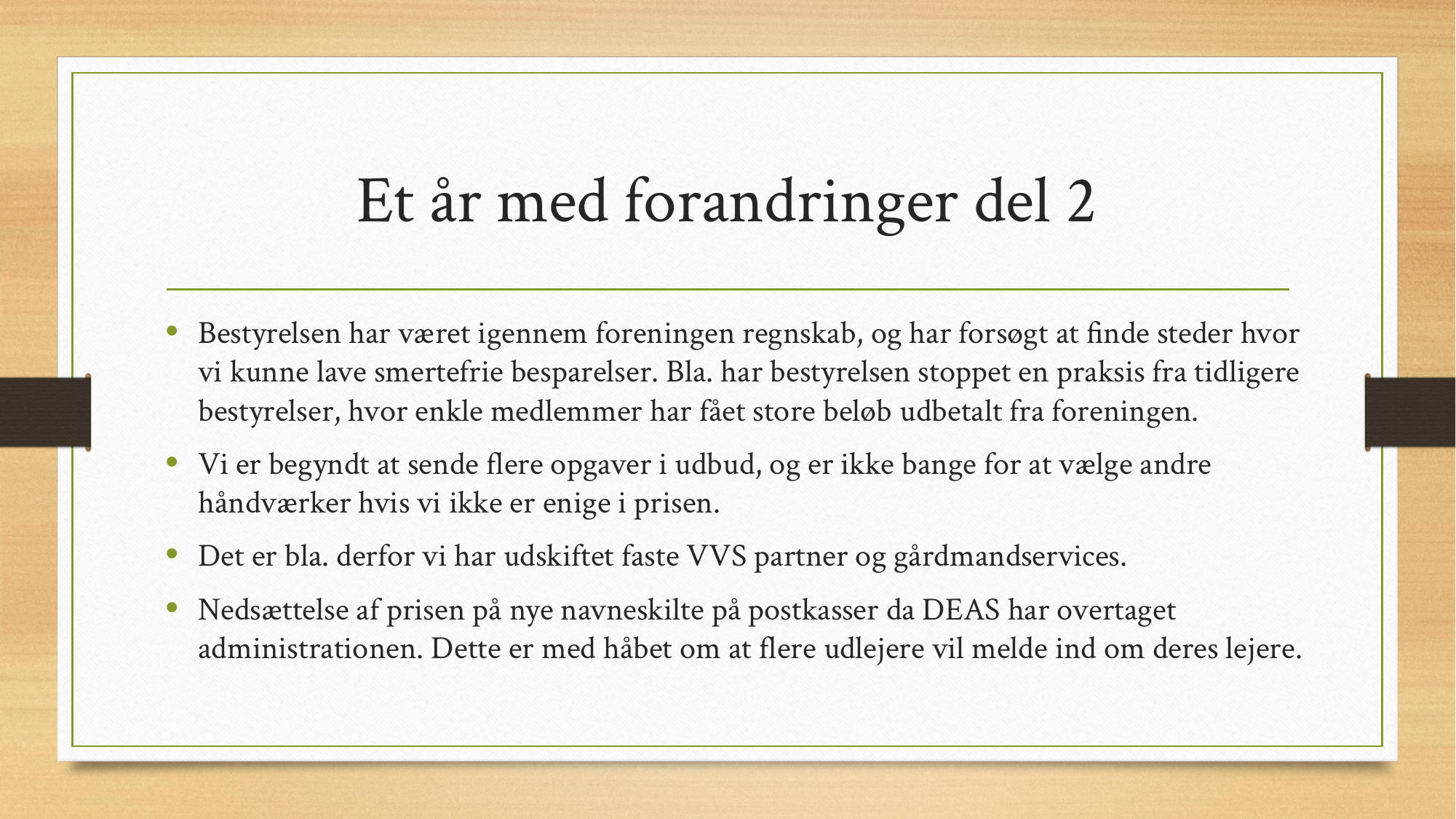

# Et år med forandringer del 2
Bestyrelsen har været igennem foreningen regnskab, og har forsøgt at finde steder hvor vi kunne lave smertefrie besparelser. Bla. har bestyrelsen stoppet en praksis fra tidligere bestyrelser, hvor enkle medlemmer har fået store beløb udbetalt fra foreningen.
Vi er begyndt at sende flere opgaver i udbud, og er ikke bange for at vælge andre håndværker hvis vi ikke er enige i prisen.
Det er bla. derfor vi har udskiftet faste VVS partner og gårdmandservices.
Nedsættelse af prisen på nye navneskilte på postkasser da DEAS har overtaget administrationen. Dette er med håbet om at flere udlejere vil melde ind om deres lejere.